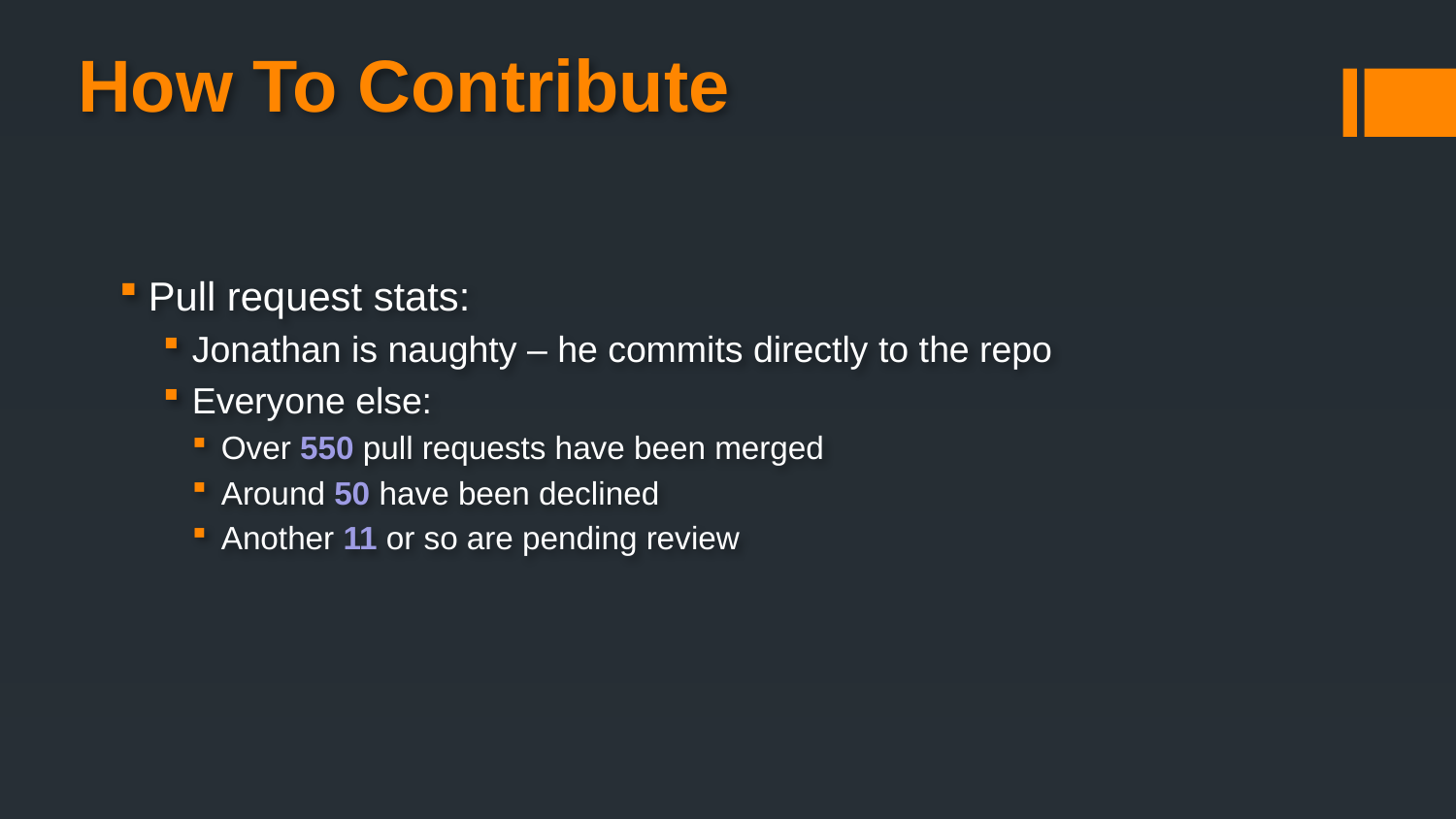

# How To Contribute
Pull request stats:
Jonathan is naughty – he commits directly to the repo
Everyone else:
Over 550 pull requests have been merged
Around 50 have been declined
Another 11 or so are pending review